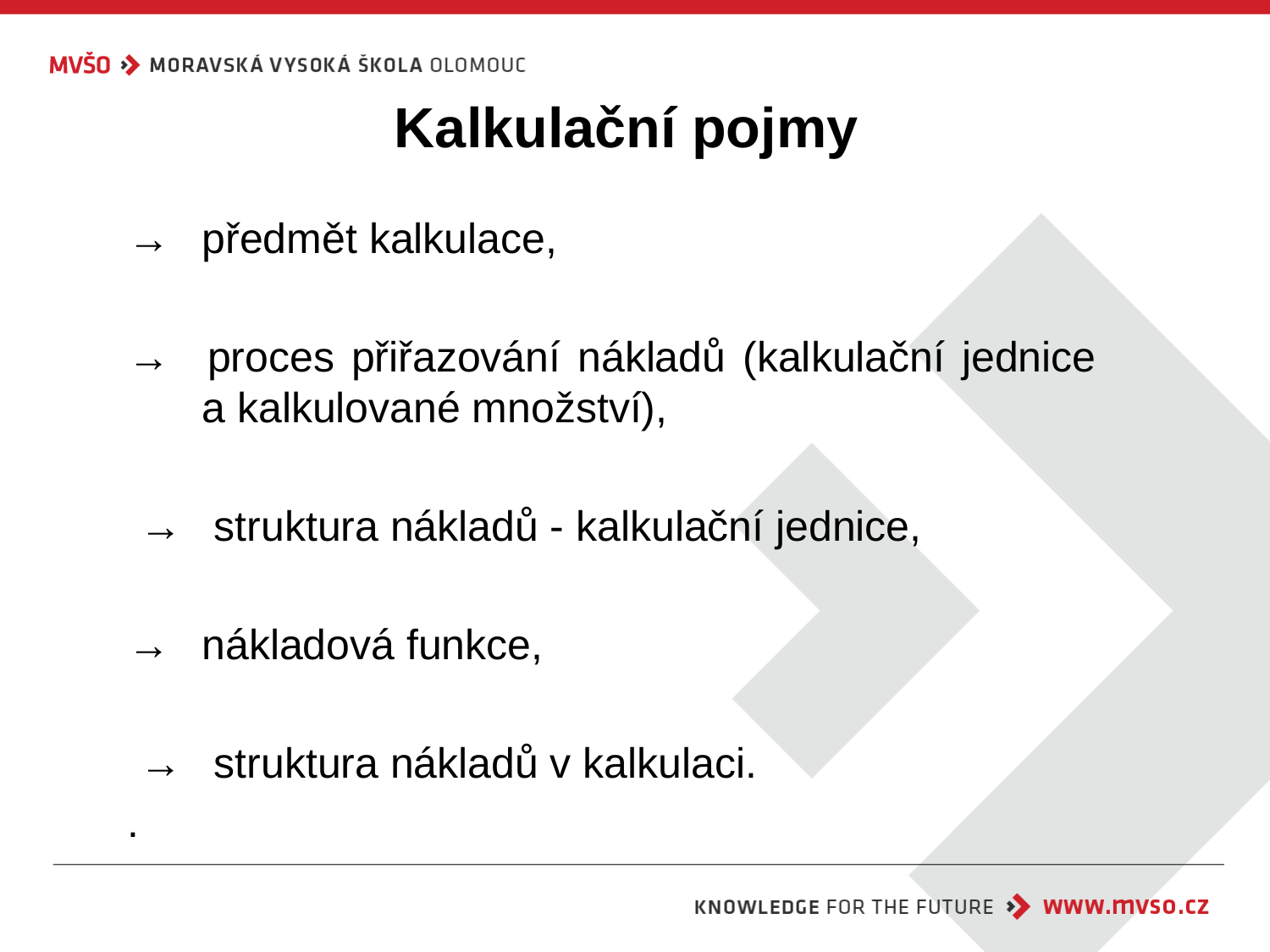

# Kalkulační pojmy
→ 	předmět kalkulace,

→ 	proces přiřazování nákladů (kalkulační jednice a kalkulované množství),

 → 	 struktura nákladů - kalkulační jednice,

→ 	nákladová funkce,

 → 	 struktura nákladů v kalkulaci.
.